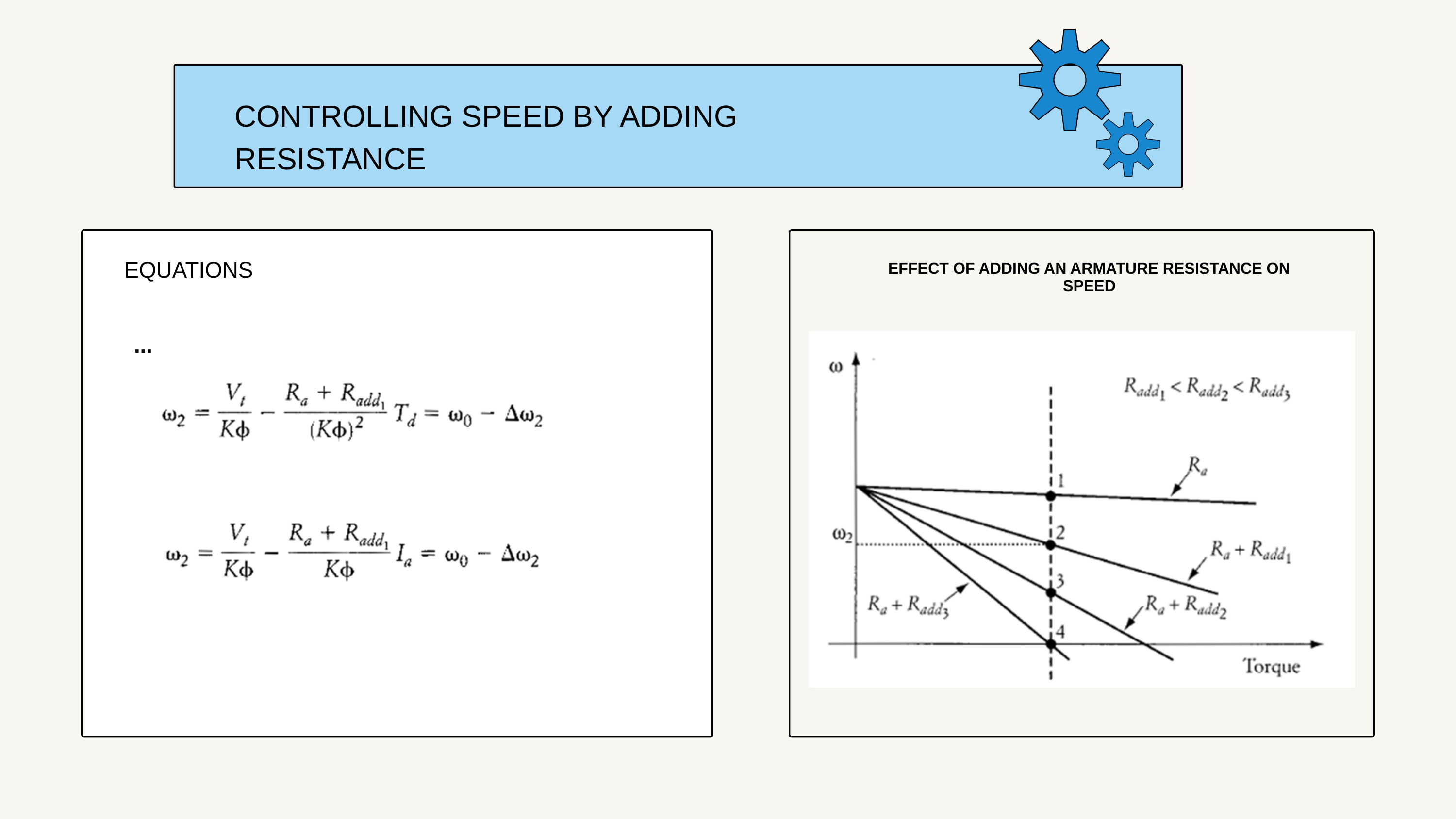

CONTROLLING SPEED BY ADDING RESISTANCE

EQUATIONS
EFFECT OF ADDING AN ARMATURE RESISTANCE ON SPEED

...